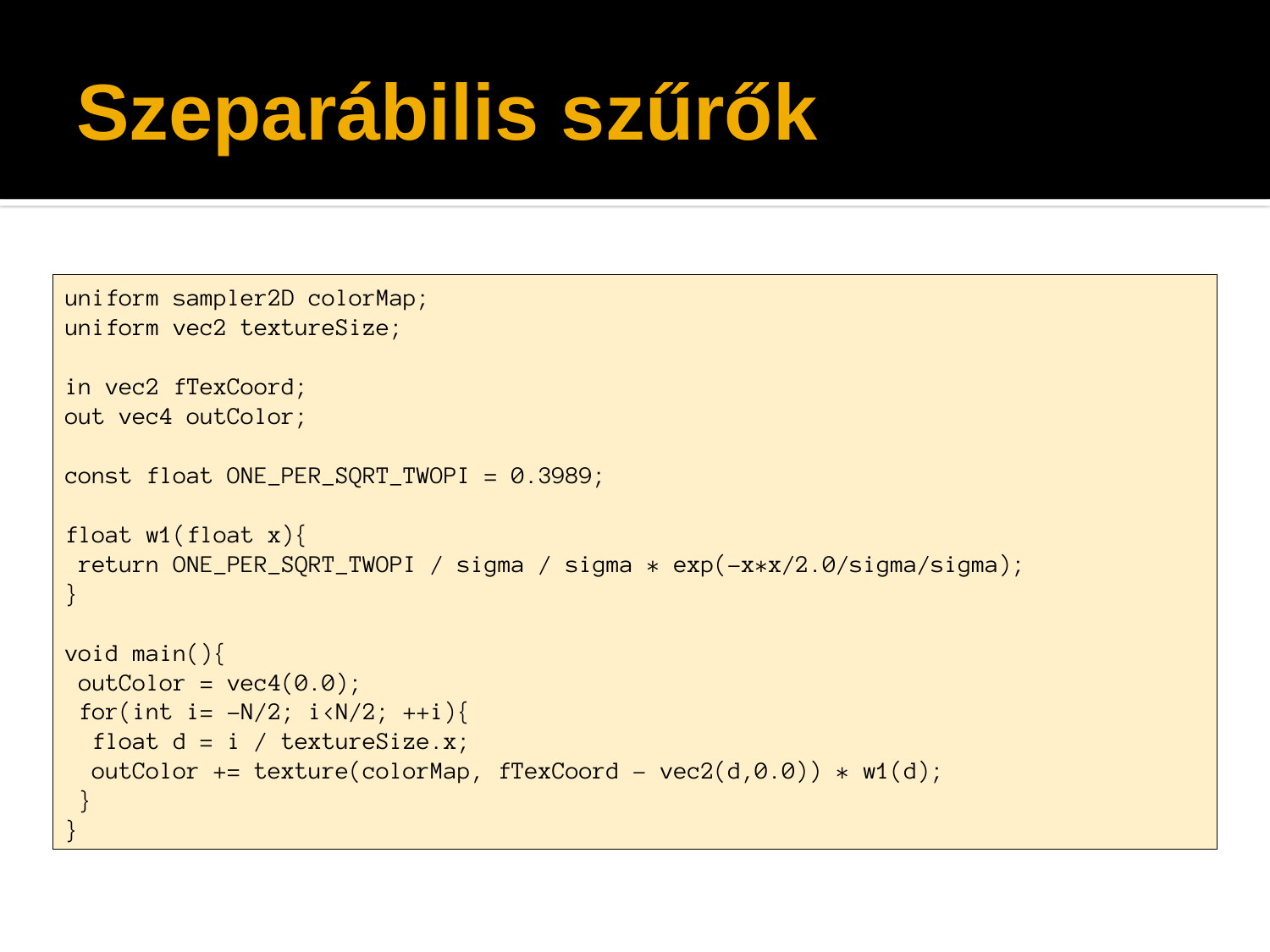

# Szeparábilis szűrők
uniform sampler2D colorMap;
uniform vec2 textureSize;

in vec2 fTexCoord;
out vec4 outColor;

const float ONE_PER_SQRT_TWOPI = 0.3989;

float w1(float x){
 return ONE_PER_SQRT_TWOPI / sigma / sigma * exp(-x*x/2.0/sigma/sigma);
}

void main(){
 outColor = vec4(0.0);
 for(int i= -N/2; i<N/2; ++i){
  float d = i / textureSize.x;
  outColor += texture(colorMap, fTexCoord – vec2(d,0.0)) * w1(d);
 }
}